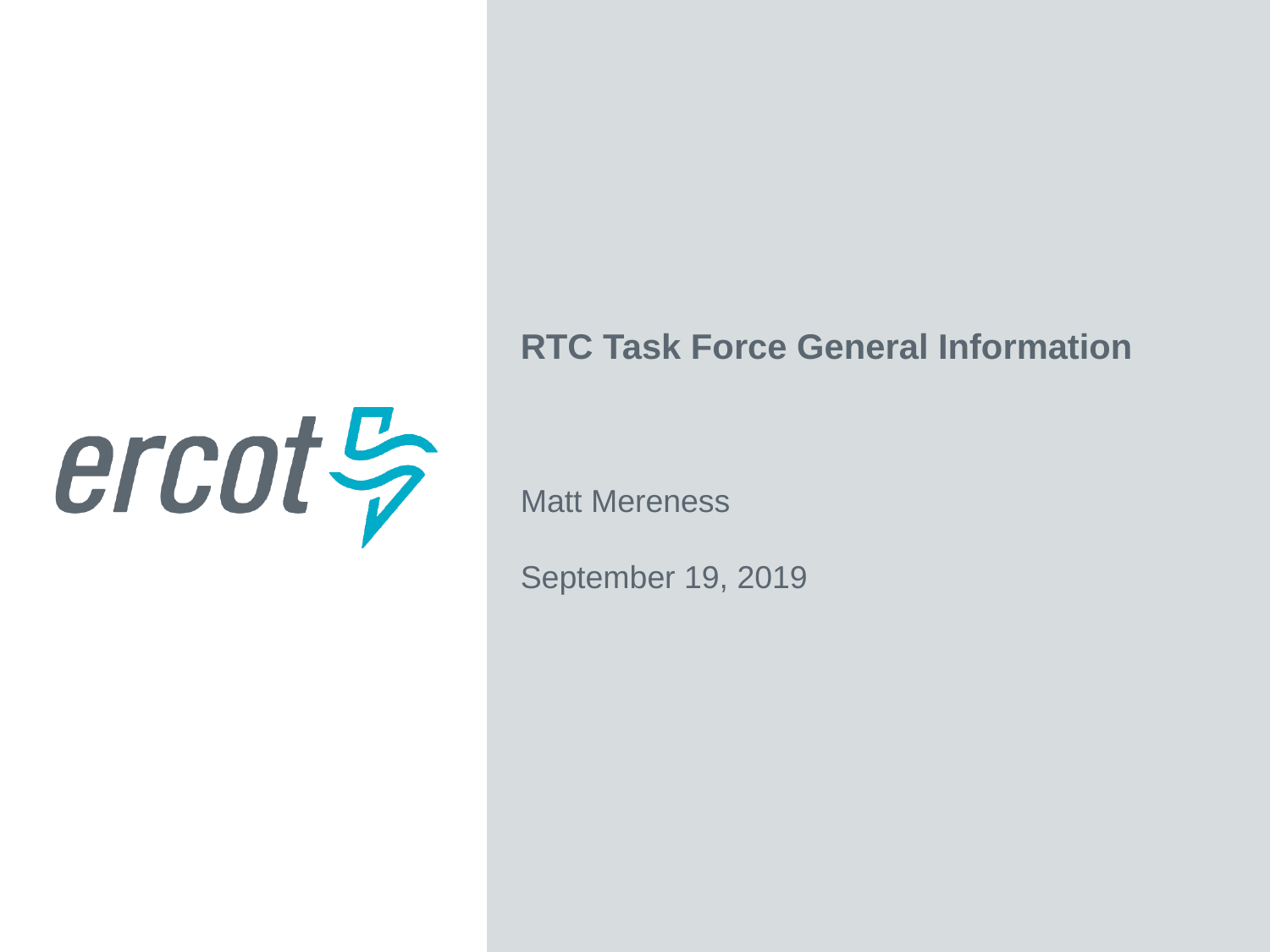

RTC Task Force General Information

Matt Mereness

September 19, 2019